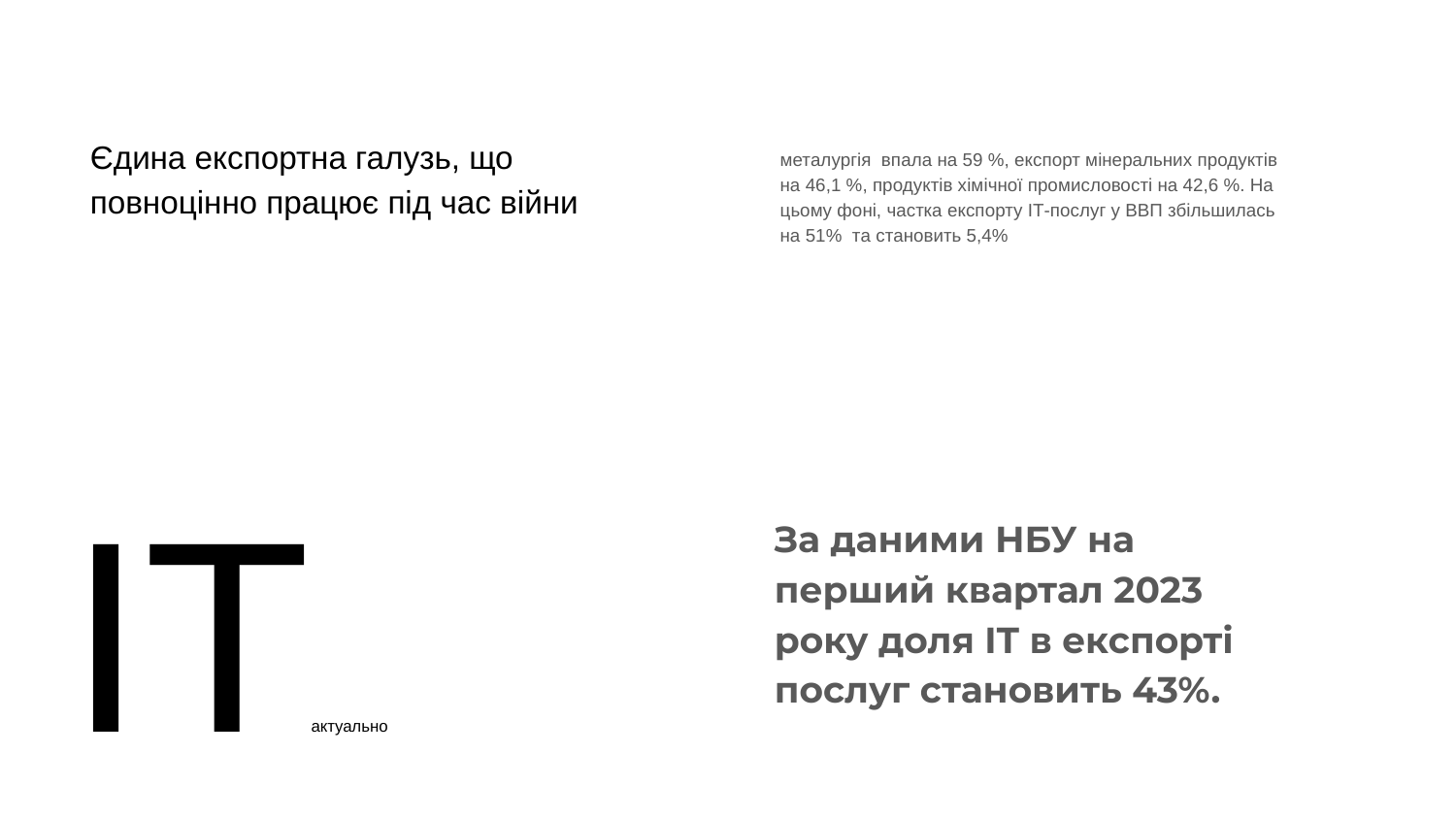

Єдина експортна галузь, що повноцінно працює під час війни
металургія  впала на 59 %, експорт мінеральних продуктів на 46,1 %, продуктів хімічної промисловості на 42,6 %. На цьому фоні, частка експорту ІТ-послуг у ВВП збільшилась на 51%  та становить 5,4%
# ІТактуально
За даними НБУ на перший квартал 2023 року доля IT в експорті послуг становить 43%.